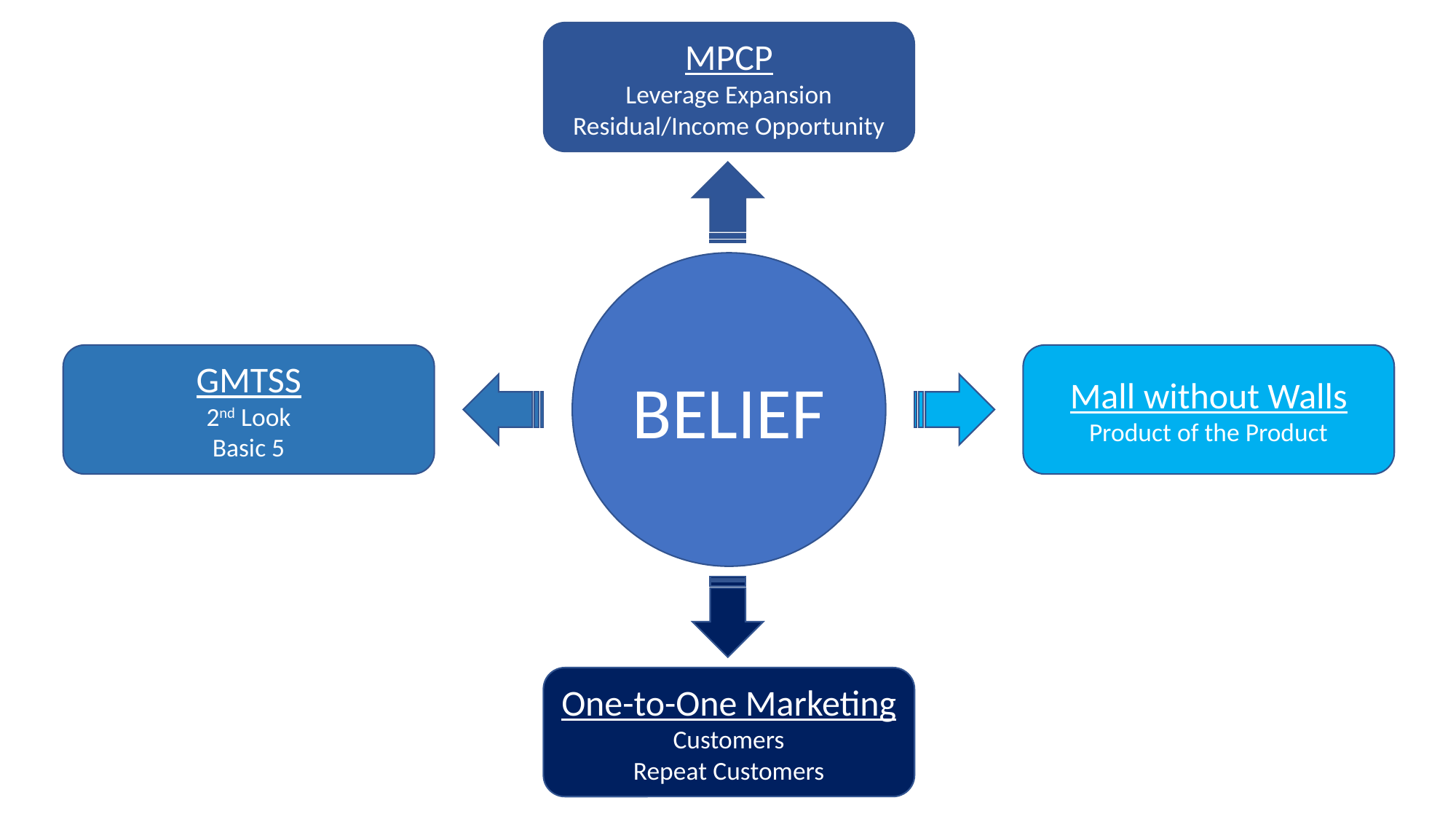

MPCP
Leverage Expansion
Residual/Income Opportunity

BELIEF
GMTSS
2nd Look
Basic 5
Mall without Walls
Product of the Product

One-to-One Marketing
Customers
Repeat Customers